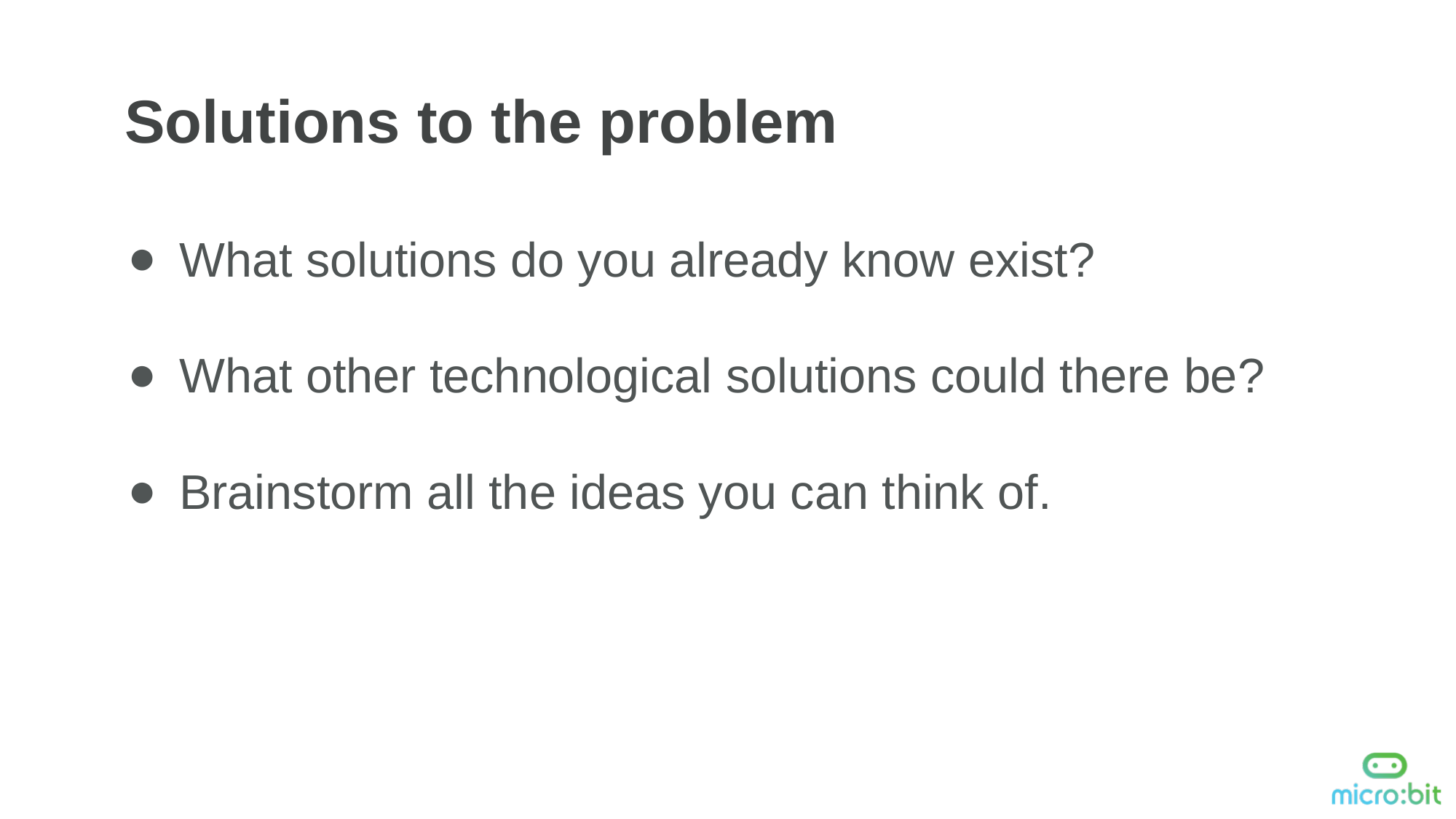

Solutions to the problem

What solutions do you already know exist?
What other technological solutions could there be?
Brainstorm all the ideas you can think of.